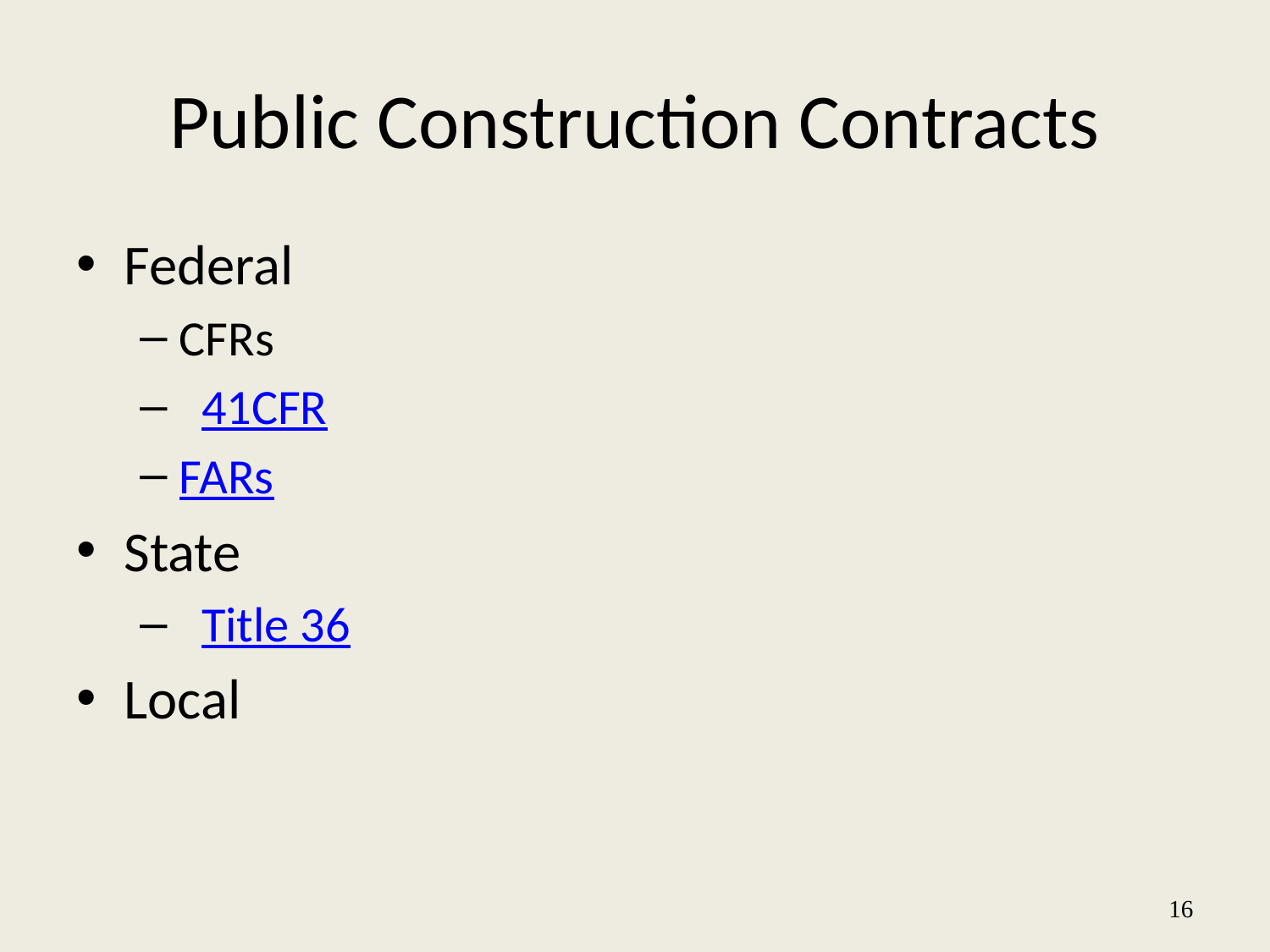

# Public Construction Contracts
Federal
CFRs
  41CFR
FARs
State
  Title 36
Local
16